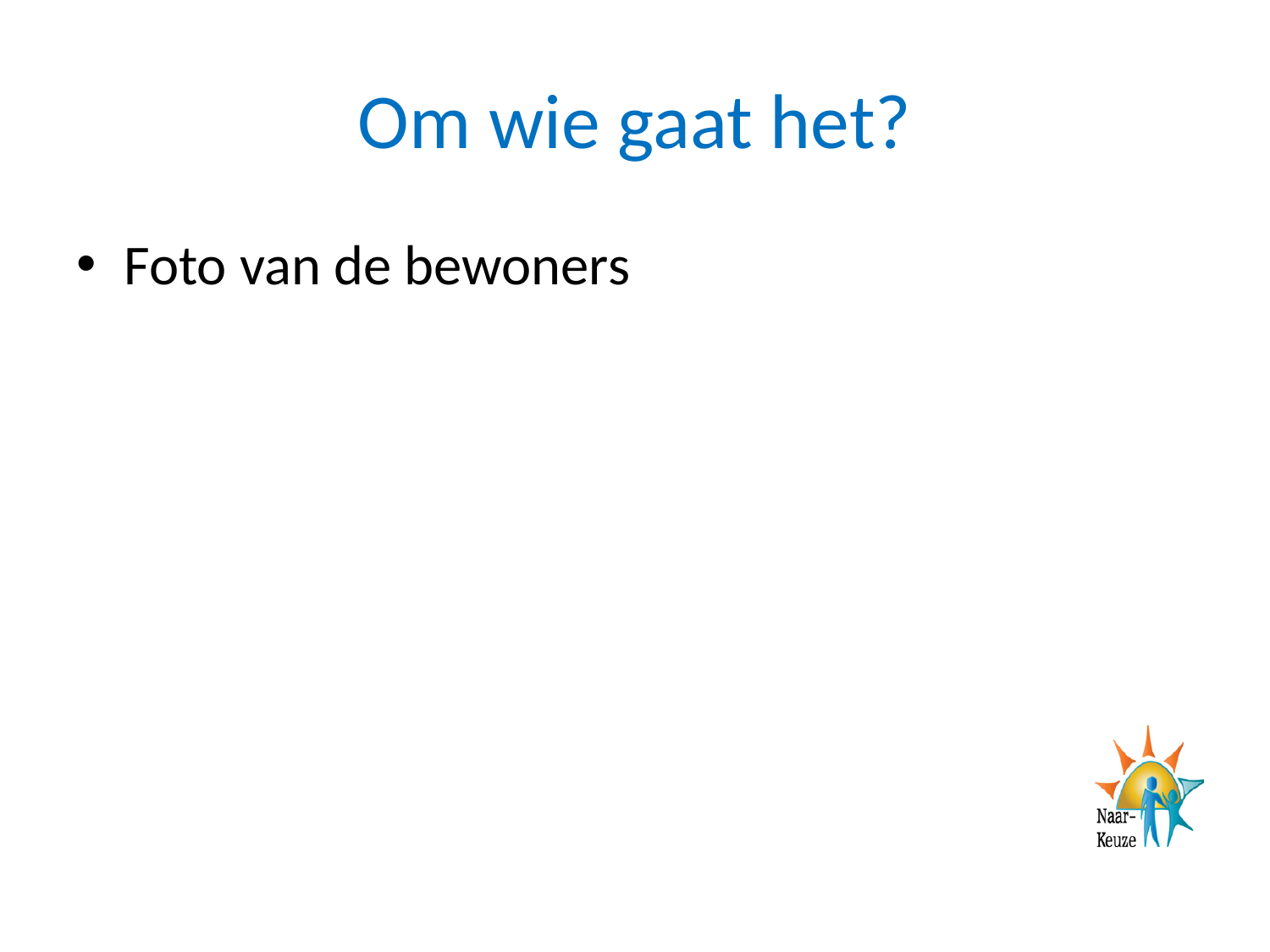

# Om wie gaat het?
Foto van de bewoners